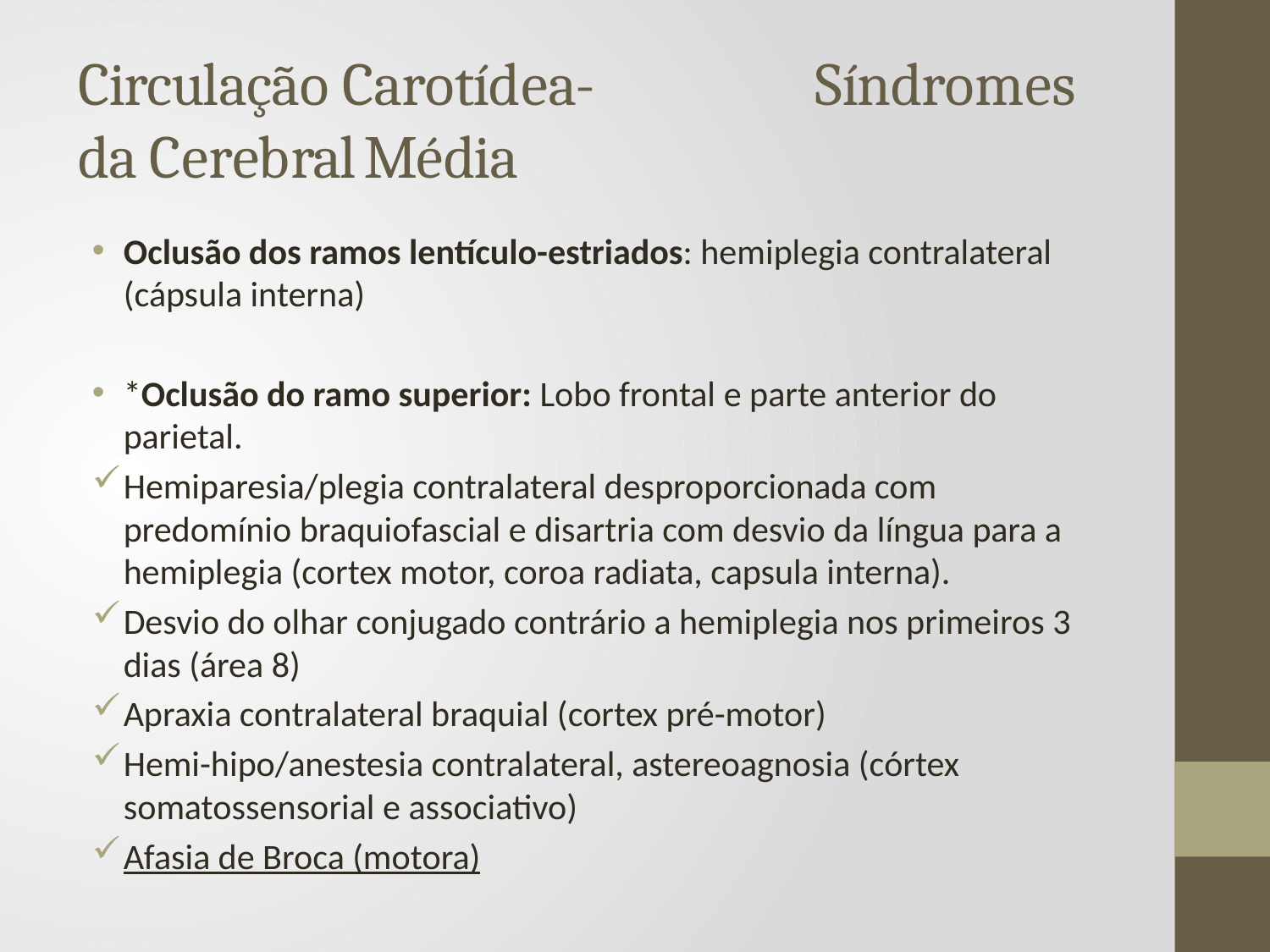

# Circulação Carotídea-                   Síndromes da Cerebral Média
Oclusão dos ramos lentículo-estriados: hemiplegia contralateral (cápsula interna)

*Oclusão do ramo superior: Lobo frontal e parte anterior do parietal.
Hemiparesia/plegia contralateral desproporcionada com predomínio braquiofascial e disartria com desvio da língua para a hemiplegia (cortex motor, coroa radiata, capsula interna).
Desvio do olhar conjugado contrário a hemiplegia nos primeiros 3 dias (área 8)
Apraxia contralateral braquial (cortex pré-motor)
Hemi-hipo/anestesia contralateral, astereoagnosia (córtex somatossensorial e associativo)
Afasia de Broca (motora)